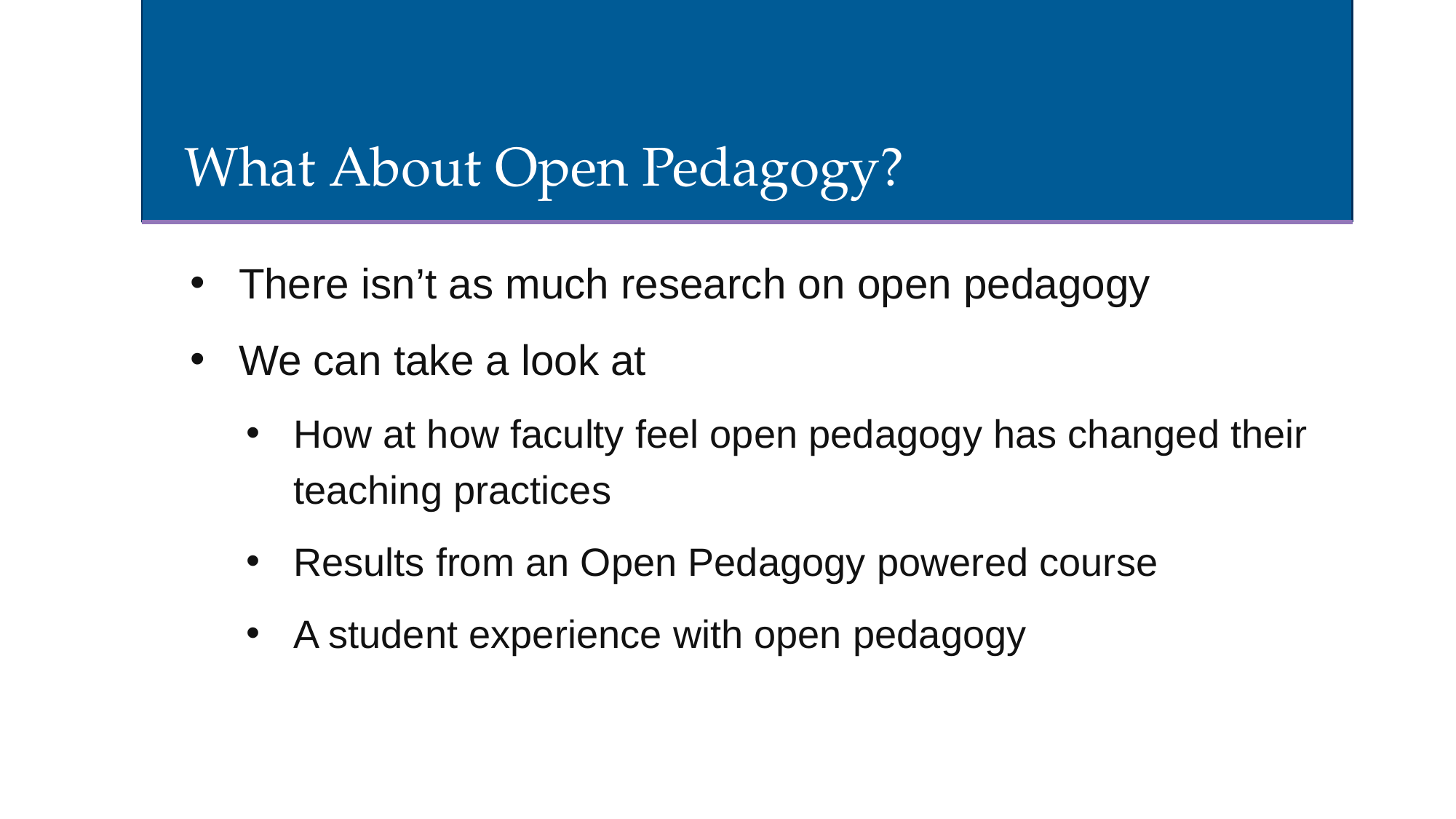

# What About Open Pedagogy?
There isn’t as much research on open pedagogy
We can take a look at
How at how faculty feel open pedagogy has changed their teaching practices
Results from an Open Pedagogy powered course
A student experience with open pedagogy